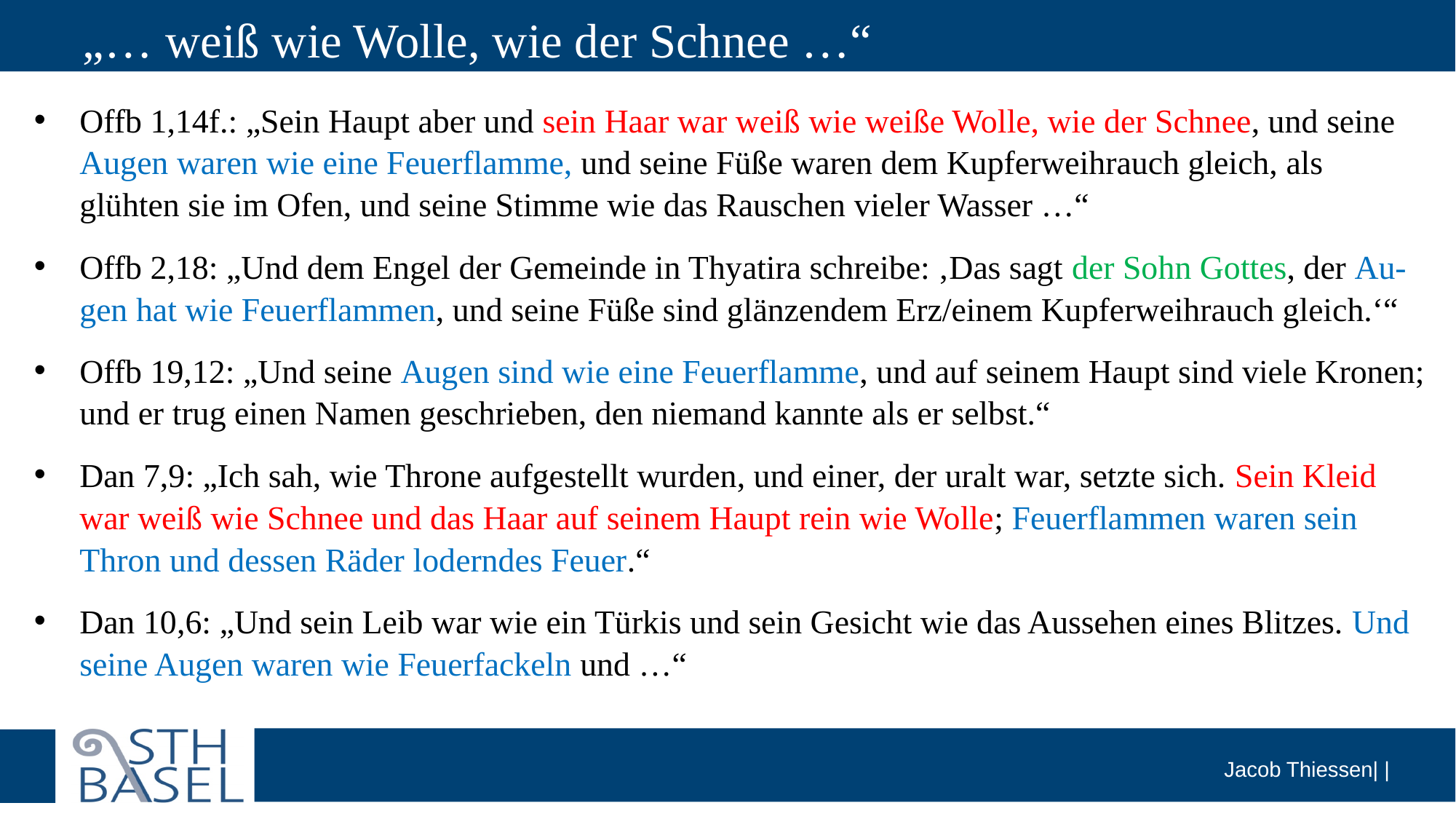

# „… weiß wie Wolle, wie der Schnee …“
Offb 1,14f.: „Sein Haupt aber und sein Haar war weiß wie weiße Wolle, wie der Schnee, und seine Augen waren wie eine Feuerflamme, und seine Füße waren dem Kupferweihrauch gleich, als glühten sie im Ofen, und seine Stimme wie das Rauschen vieler Wasser …“
Offb 2,18: „Und dem Engel der Gemeinde in Thyatira schreibe: ‚Das sagt der Sohn Gottes, der Au-gen hat wie Feuerflammen, und seine Füße sind glänzendem Erz/einem Kupferweihrauch gleich.‘“
Offb 19,12: „Und seine Augen sind wie eine Feuerflamme, und auf seinem Haupt sind viele Kronen; und er trug einen Namen geschrieben, den niemand kannte als er selbst.“
Dan 7,9: „Ich sah, wie Throne aufgestellt wurden, und einer, der uralt war, setzte sich. Sein Kleid war weiß wie Schnee und das Haar auf seinem Haupt rein wie Wolle; Feuerflammen waren sein Thron und dessen Räder loderndes Feuer.“
Dan 10,6: „Und sein Leib war wie ein Türkis und sein Gesicht wie das Aussehen eines Blitzes. Und seine Augen waren wie Feuerfackeln und …“